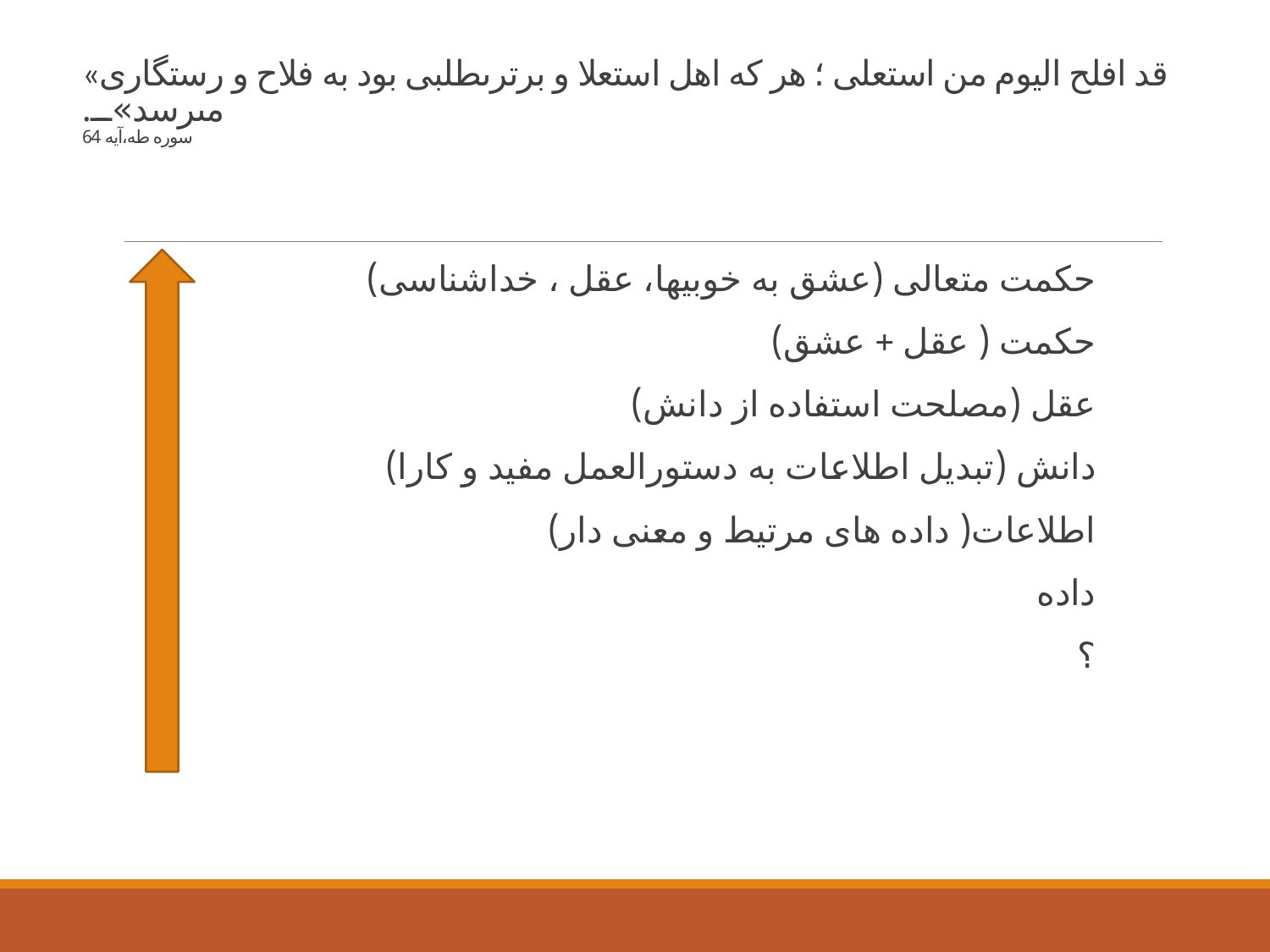

# «قد افلح الیوم من استعلى ؛ هر که اهل استعلا و برترى‏طلبى بود به فلاح و رستگارى مى‏رسد». سوره طه،آیه 64

حکمت متعالی (عشق به خوبیها، عقل ، خداشناسی)
حکمت ( عقل + عشق)
عقل (مصلحت استفاده از دانش)
دانش (تبدیل اطلاعات به دستورالعمل مفید و کارا)
اطلاعات( داده های مرتیط و معنی دار)
داده
؟